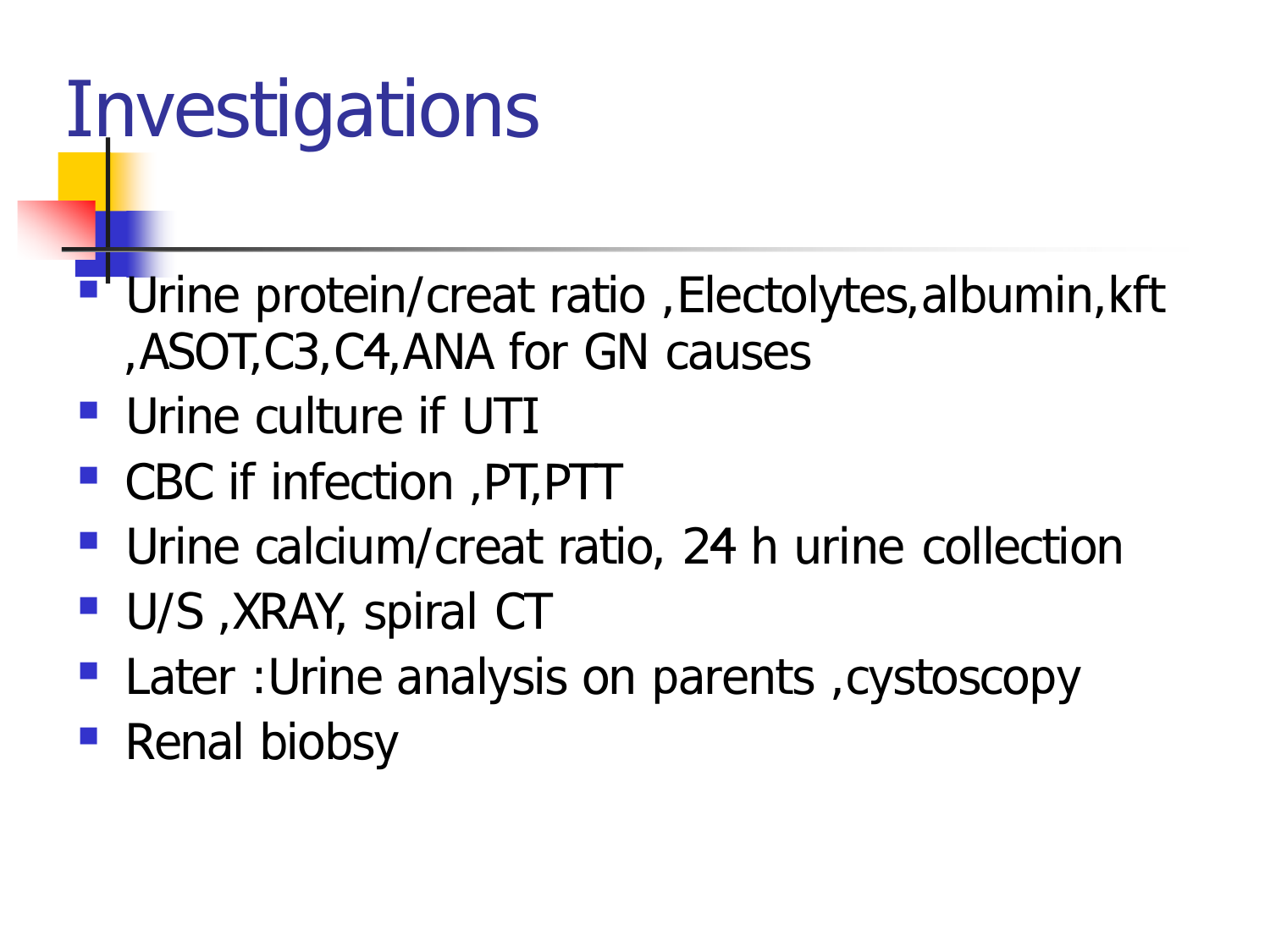

# Investigations
Urine protein/creat ratio ,Electolytes,albumin,kft
,ASOT,C3,C4,ANA for GN causes
Urine culture if UTI
CBC if infection ,PT,PTT
Urine calcium/creat ratio, 24 h urine collection
U/S ,XRAY, spiral CT
Later :Urine analysis on parents ,cystoscopy
Renal biobsy